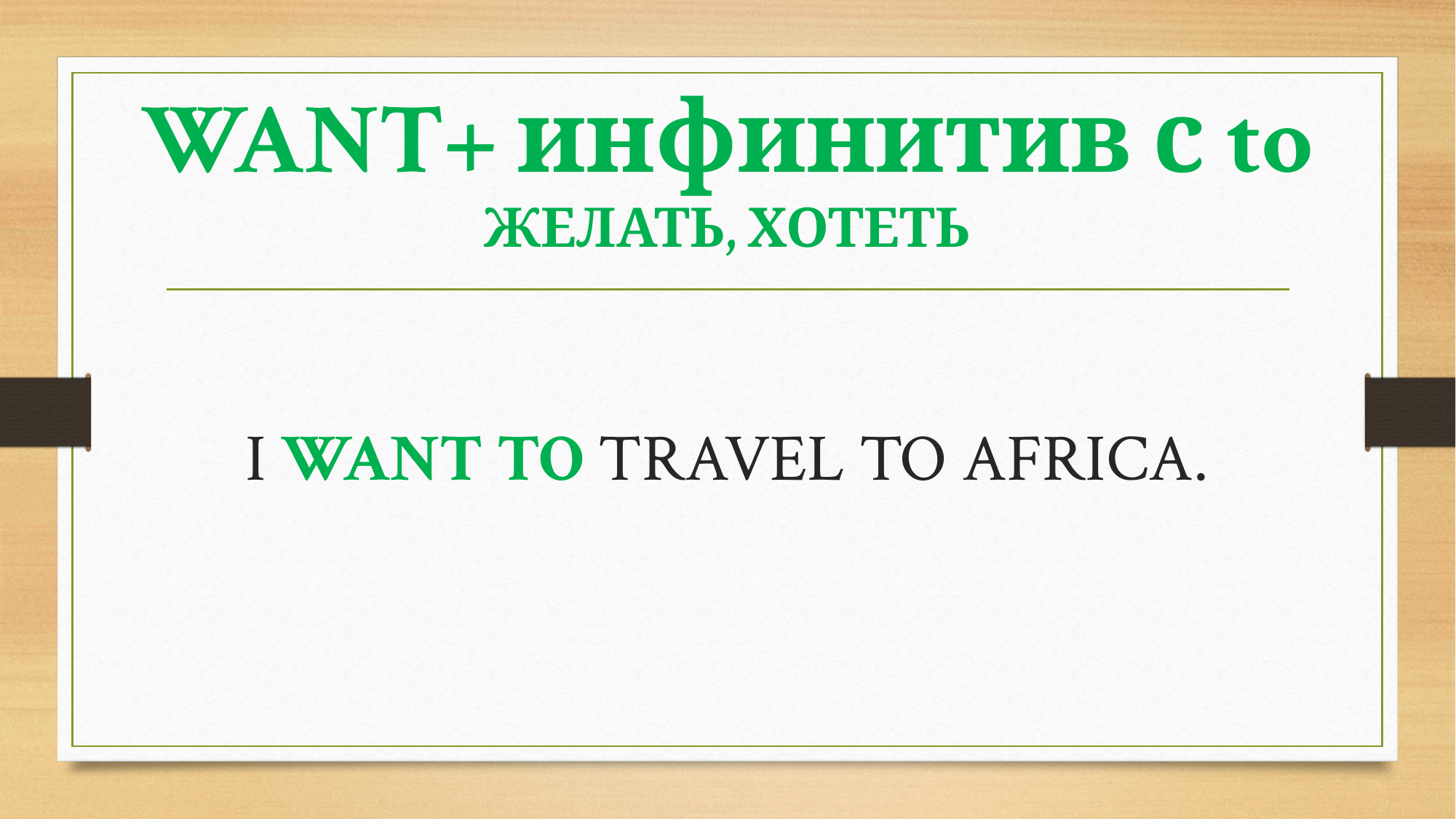

# WANT+ инфинитив с to ЖЕЛАТЬ, ХОТЕТЬ

I WANT TO TRAVEL TO AFRICA.